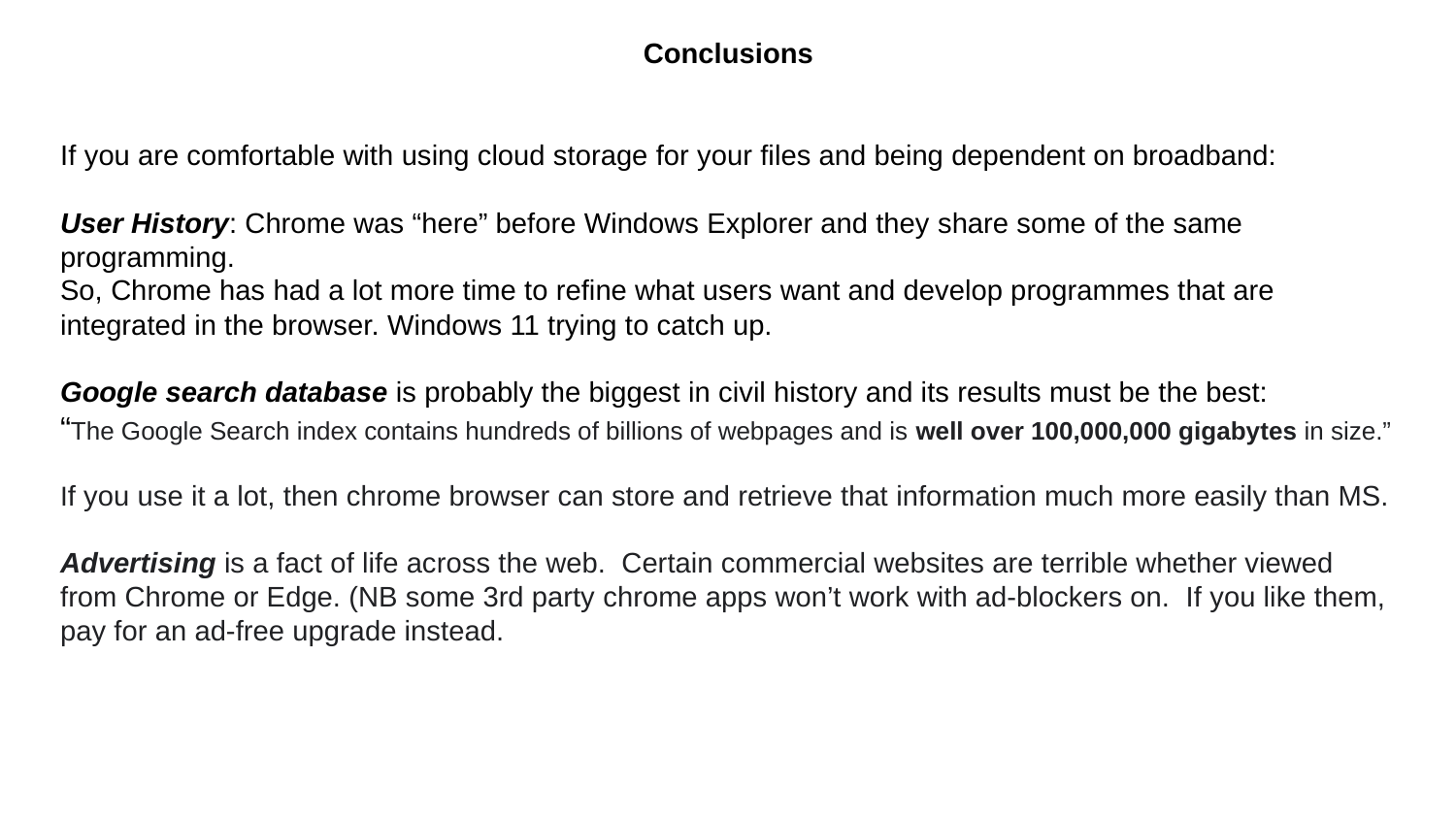

Conclusions

If you are comfortable with using cloud storage for your files and being dependent on broadband:

User History: Chrome was “here” before Windows Explorer and they share some of the same programming.
So, Chrome has had a lot more time to refine what users want and develop programmes that are integrated in the browser. Windows 11 trying to catch up.

Google search database is probably the biggest in civil history and its results must be the best:
“The Google Search index contains hundreds of billions of webpages and is well over 100,000,000 gigabytes in size.”

If you use it a lot, then chrome browser can store and retrieve that information much more easily than MS.

Advertising is a fact of life across the web.  Certain commercial websites are terrible whether viewed from Chrome or Edge. (NB some 3rd party chrome apps won’t work with ad-blockers on.  If you like them, pay for an ad-free upgrade instead.